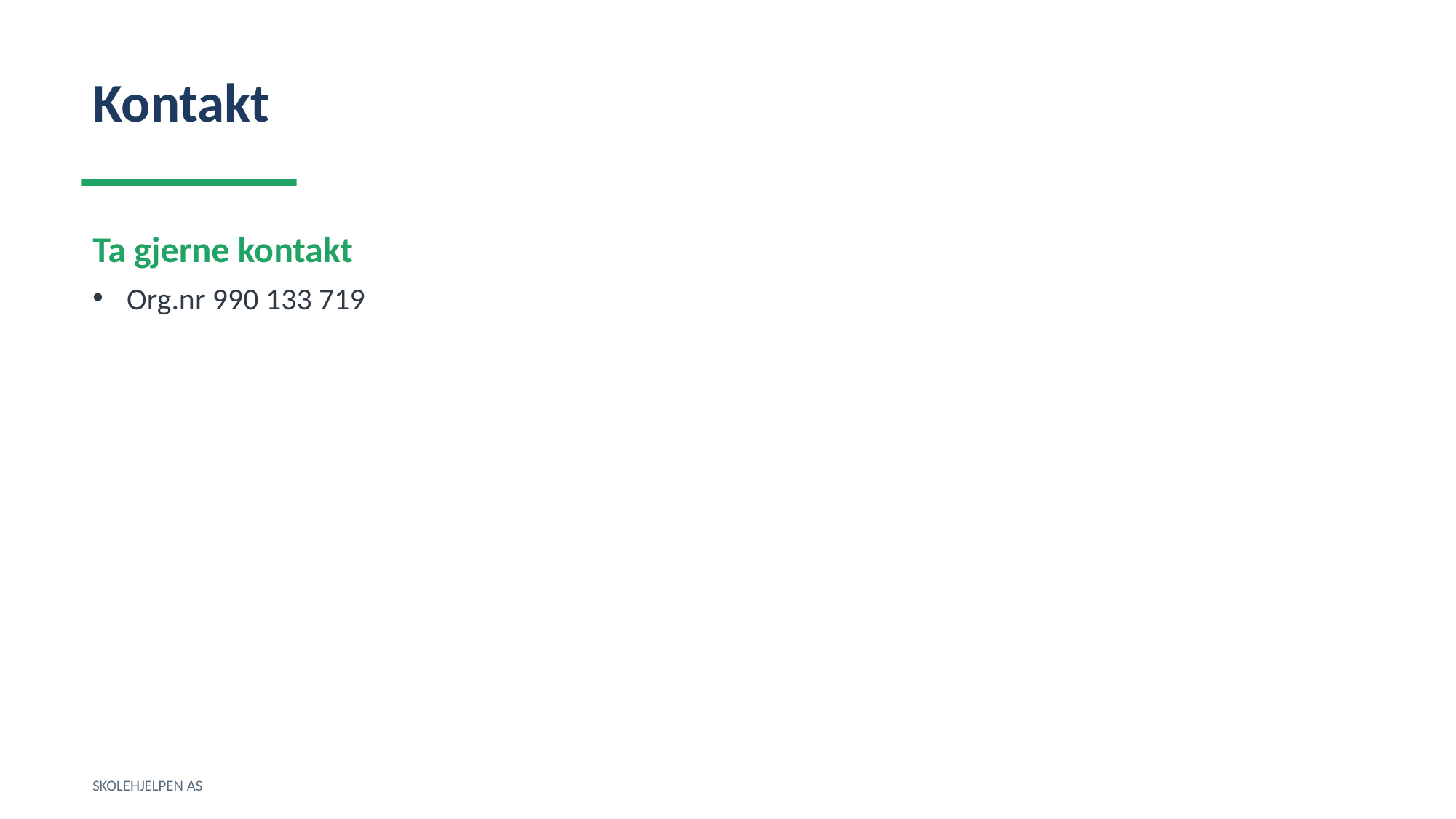

Kontakt

Ta gjerne kontakt
Org.nr 990 133 719
SKOLEHJELPEN AS